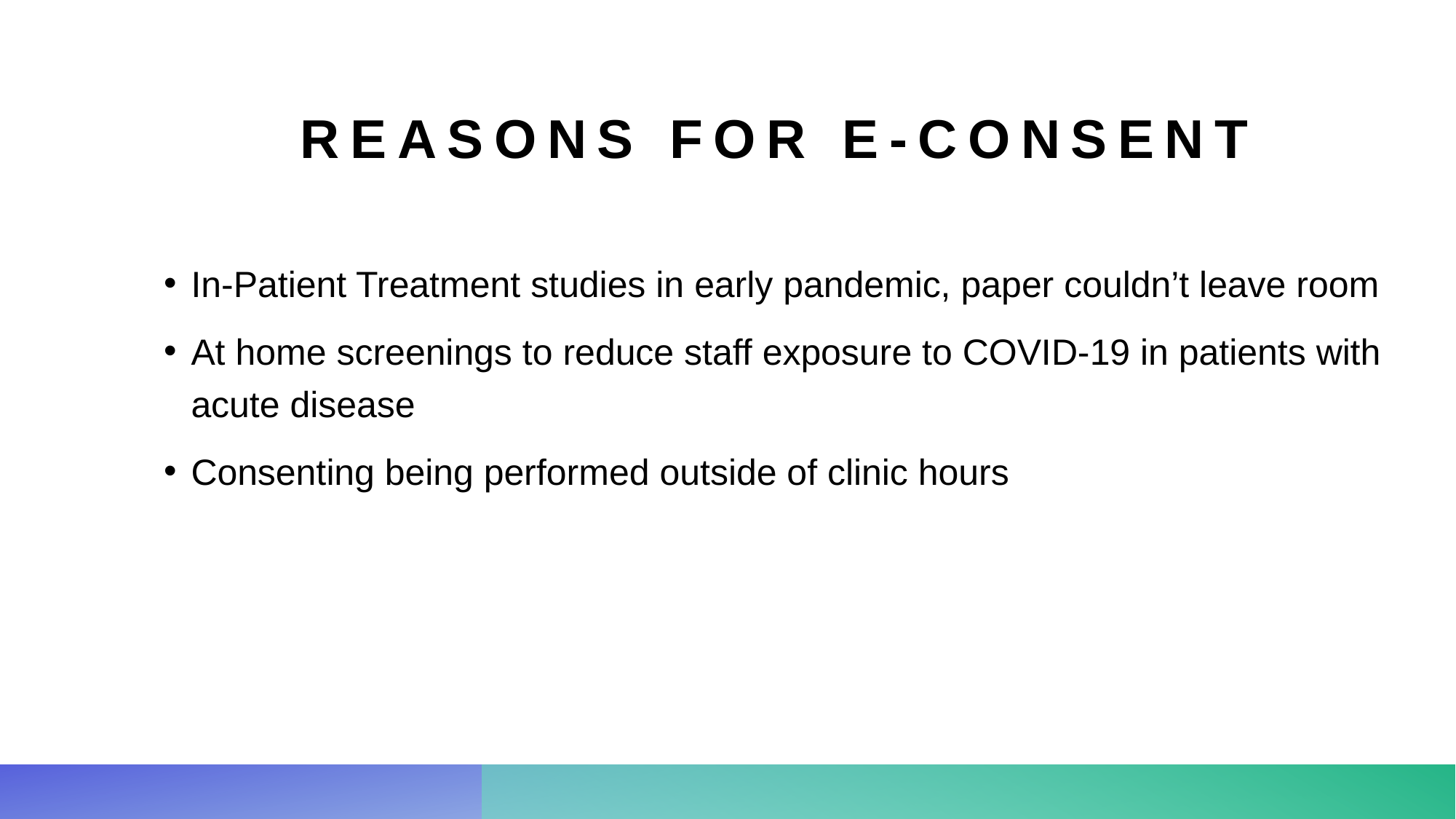

# Reasons for e-Consent
In-Patient Treatment studies in early pandemic, paper couldn’t leave room
At home screenings to reduce staff exposure to COVID-19 in patients with acute disease
Consenting being performed outside of clinic hours